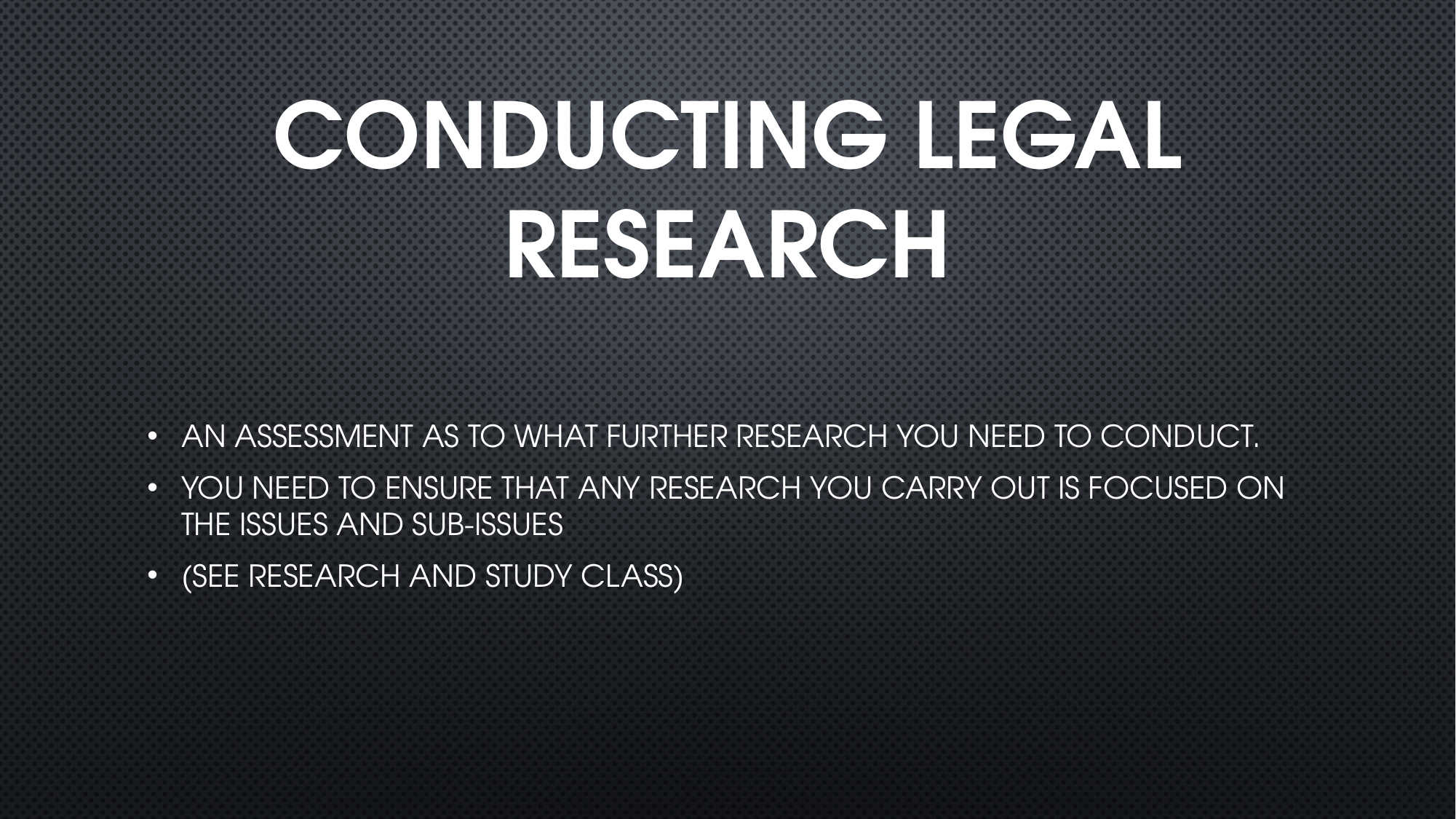

# Conducting legal research
An assessment as to what further research you need to conduct.
You need to ensure that any research you carry out is focused on the issues and sub-issues
(See Research and Study class)